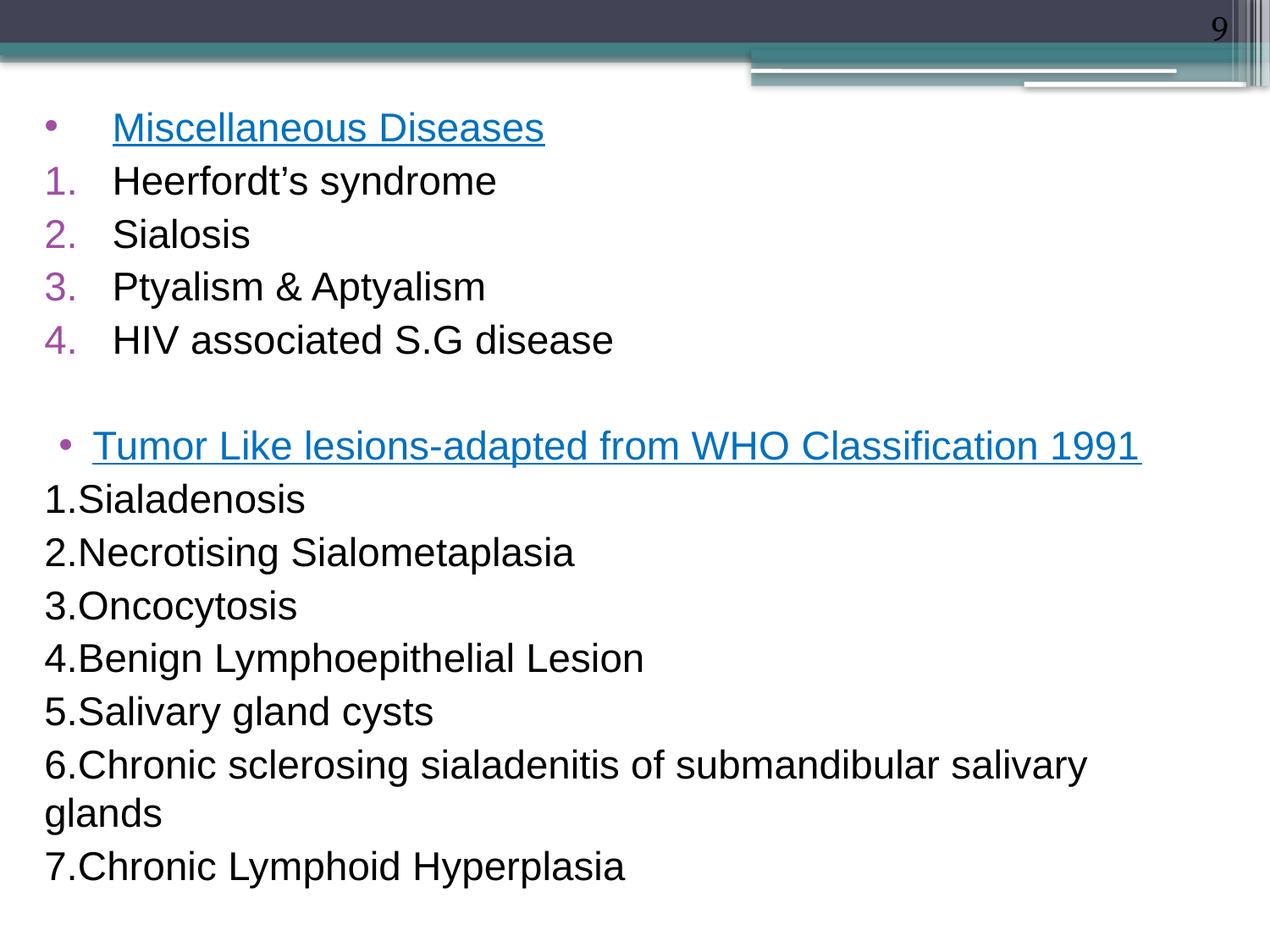

9
Miscellaneous Diseases
Heerfordt’s syndrome
Sialosis
Ptyalism & Aptyalism
HIV associated S.G disease

Tumor Like lesions-adapted from WHO Classification 1991
1.Sialadenosis
2.Necrotising Sialometaplasia
3.Oncocytosis
4.Benign Lymphoepithelial Lesion
5.Salivary gland cysts
6.Chronic sclerosing sialadenitis of submandibular salivary glands
7.Chronic Lymphoid Hyperplasia